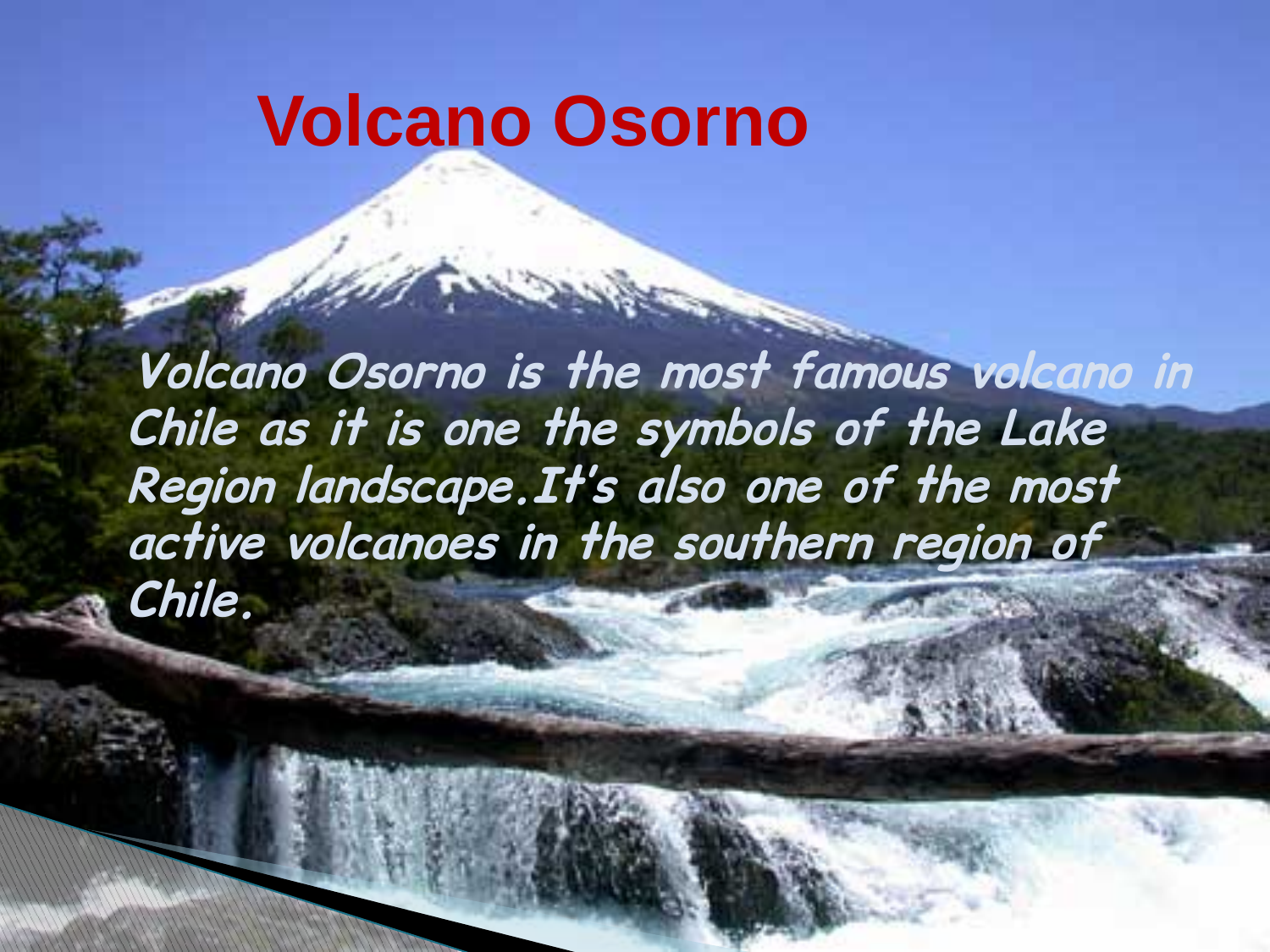

# Volcano Osorno

  Volcano Osorno is the most famous volcano in Chile as it is one the symbols of the Lake Region landscape.It’s also one of the most active volcanoes in the southern region of Chile.